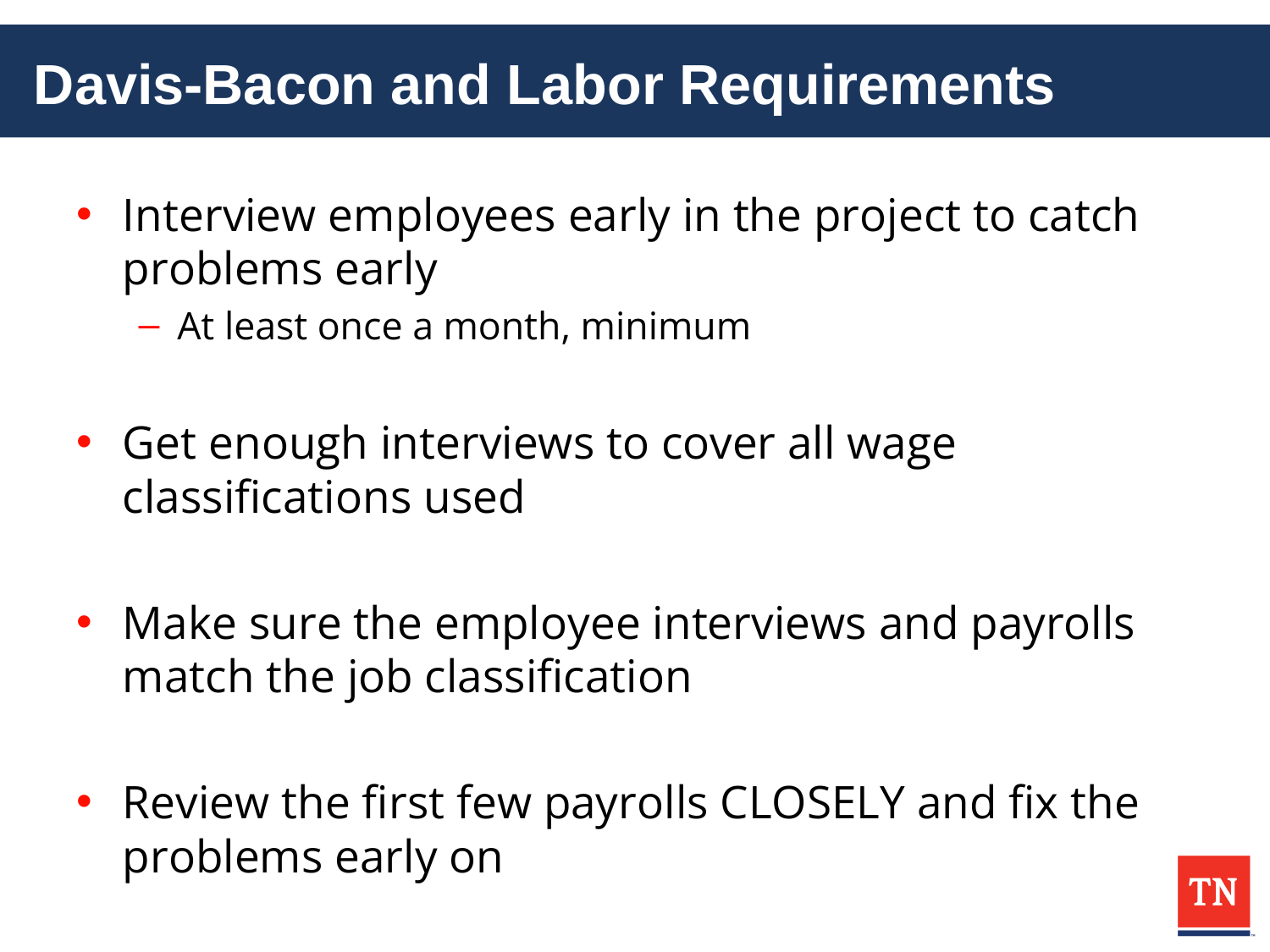

# Davis-Bacon and Labor Requirements
Interview employees early in the project to catch problems early
At least once a month, minimum

Get enough interviews to cover all wage classifications used

Make sure the employee interviews and payrolls match the job classification

Review the first few payrolls CLOSELY and fix the problems early on